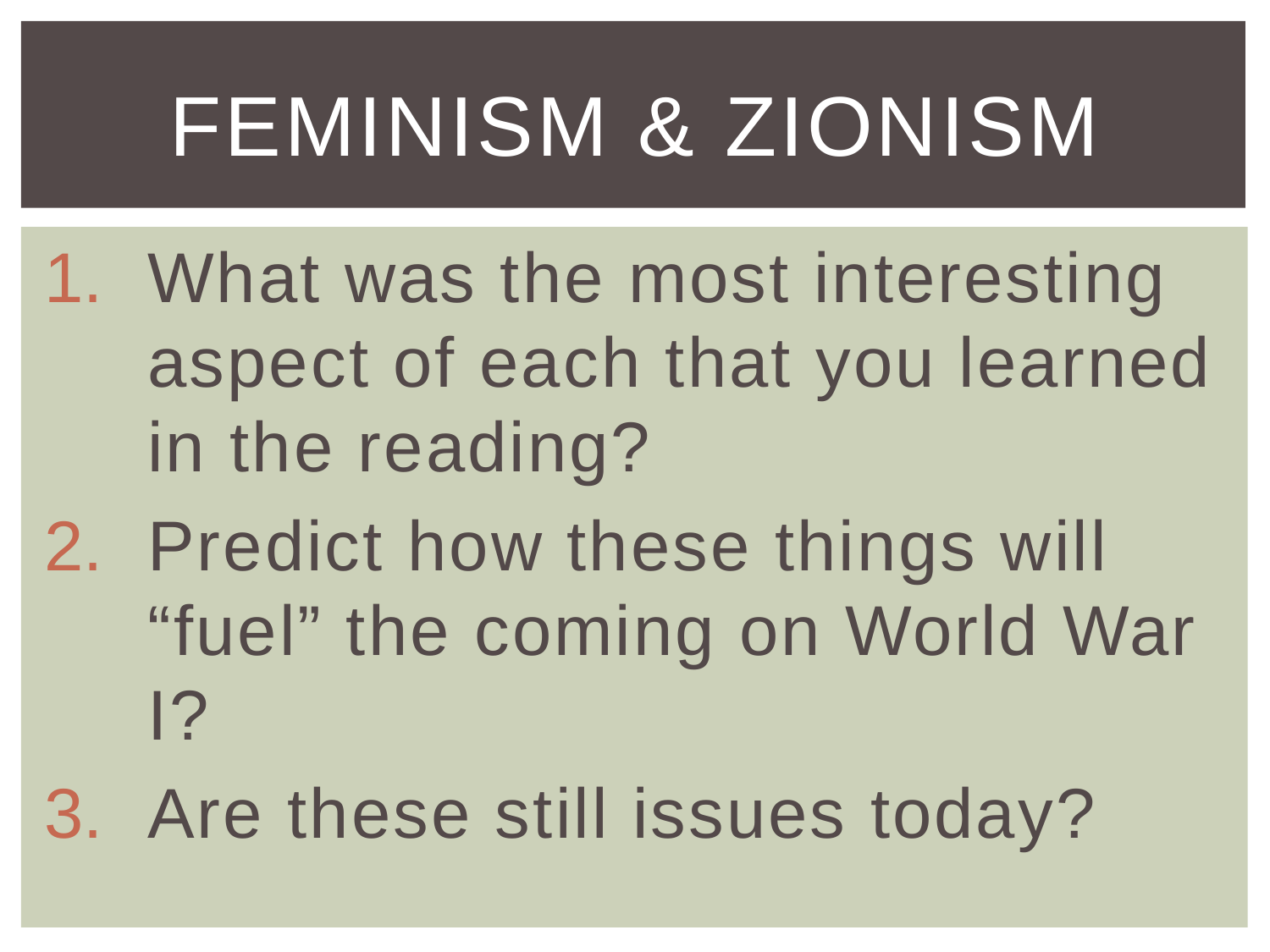

# Feminism & Zionism
What was the most interesting aspect of each that you learned in the reading?
Predict how these things will “fuel” the coming on World War I?
Are these still issues today?